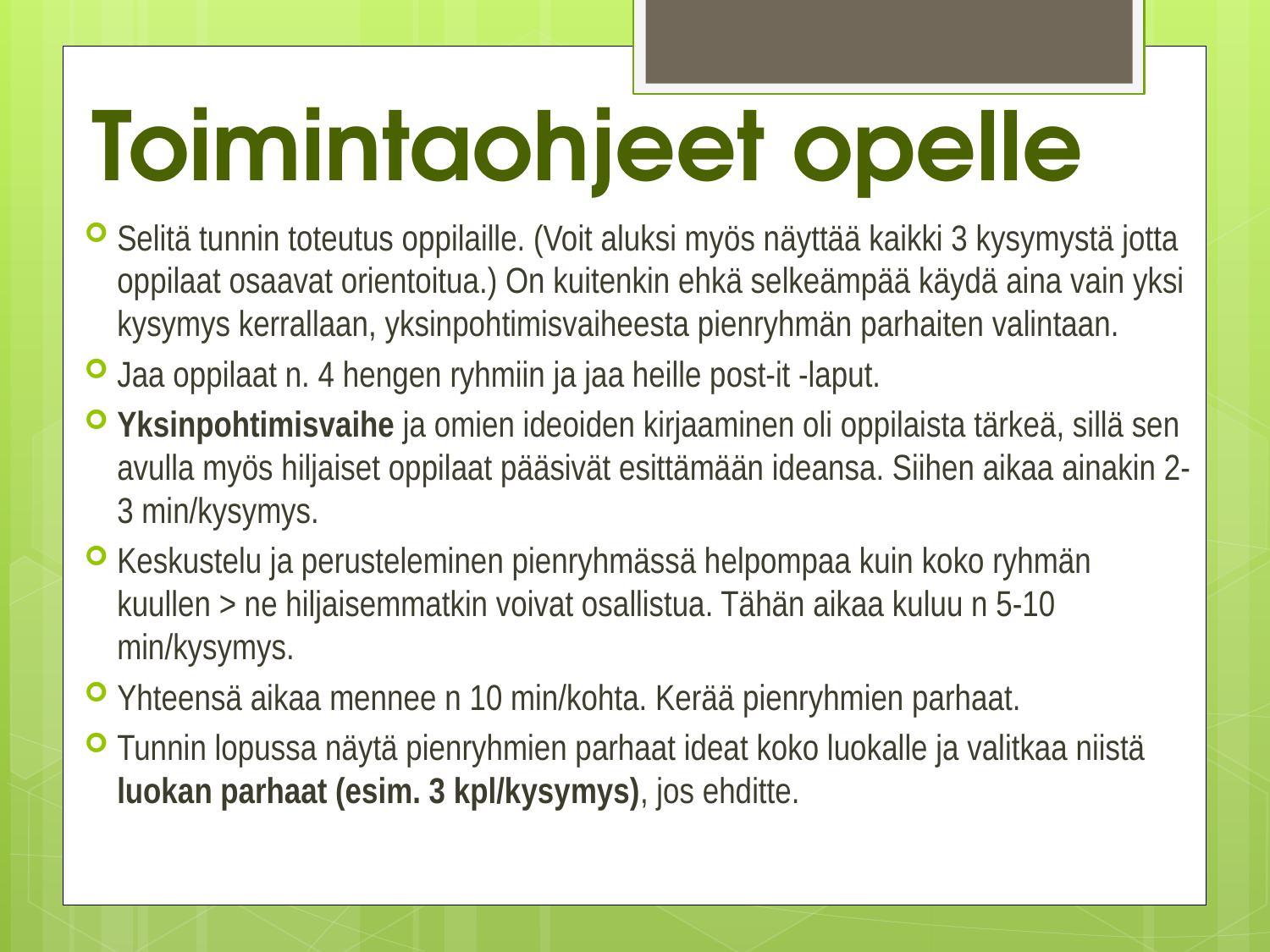

# Toimintaohjeet opelle
Selitä tunnin toteutus oppilaille. (Voit aluksi myös näyttää kaikki 3 kysymystä jotta oppilaat osaavat orientoitua.) On kuitenkin ehkä selkeämpää käydä aina vain yksi kysymys kerrallaan, yksinpohtimisvaiheesta pienryhmän parhaiten valintaan.
Jaa oppilaat n. 4 hengen ryhmiin ja jaa heille post-it -laput.
Yksinpohtimisvaihe ja omien ideoiden kirjaaminen oli oppilaista tärkeä, sillä sen avulla myös hiljaiset oppilaat pääsivät esittämään ideansa. Siihen aikaa ainakin 2-3 min/kysymys.
Keskustelu ja perusteleminen pienryhmässä helpompaa kuin koko ryhmän kuullen > ne hiljaisemmatkin voivat osallistua. Tähän aikaa kuluu n 5-10 min/kysymys.
Yhteensä aikaa mennee n 10 min/kohta. Kerää pienryhmien parhaat.
Tunnin lopussa näytä pienryhmien parhaat ideat koko luokalle ja valitkaa niistä luokan parhaat (esim. 3 kpl/kysymys), jos ehditte.